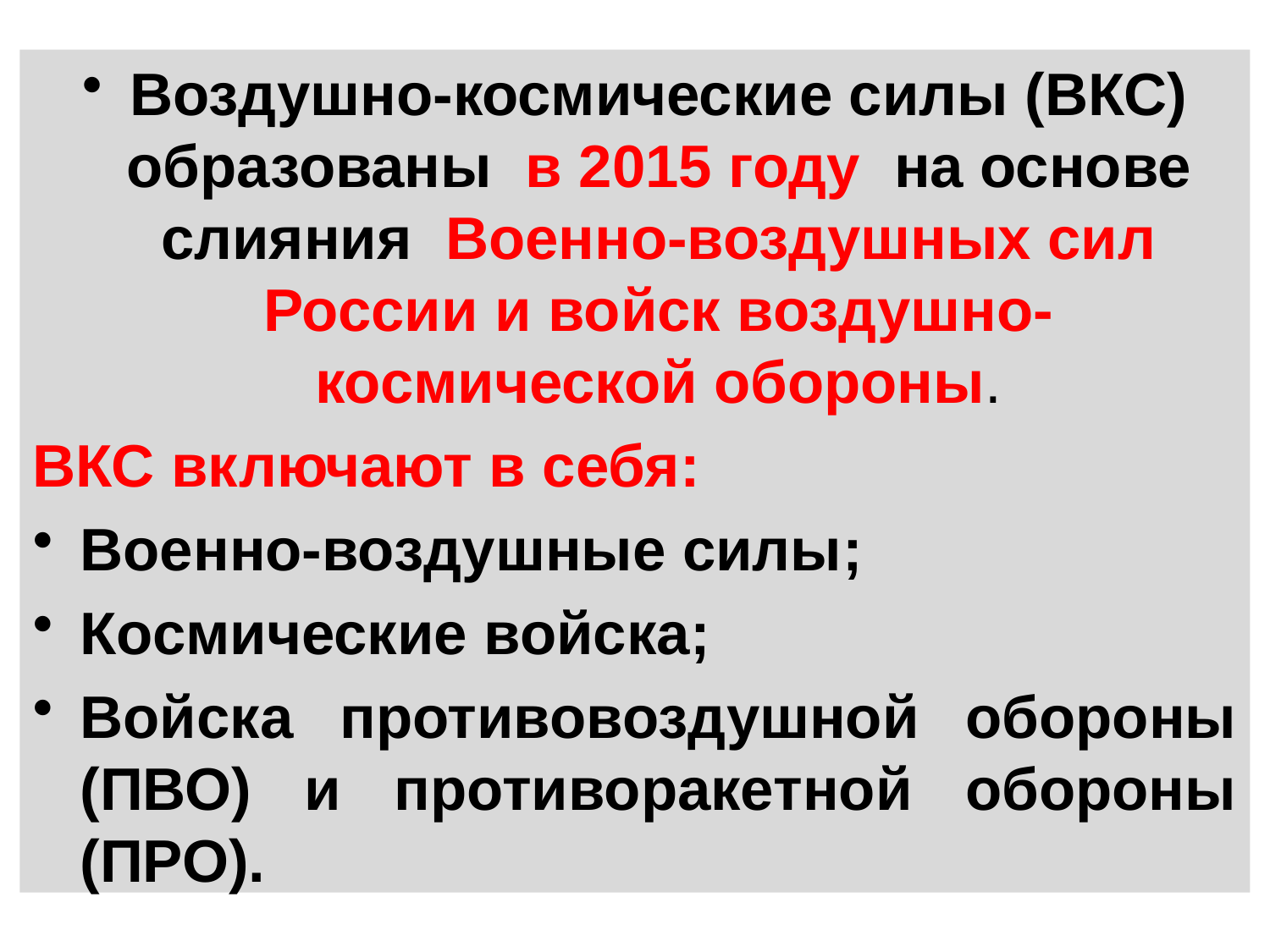

Воздушно-космические силы (ВКС) образованы  в 2015 году  на основе слияния  Военно-воздушных сил России и войск воздушно-космической обороны.
ВКС включают в себя:
Военно-воздушные силы;
Космические войска;
Войска противовоздушной обороны (ПВО) и противоракетной обороны (ПРО).